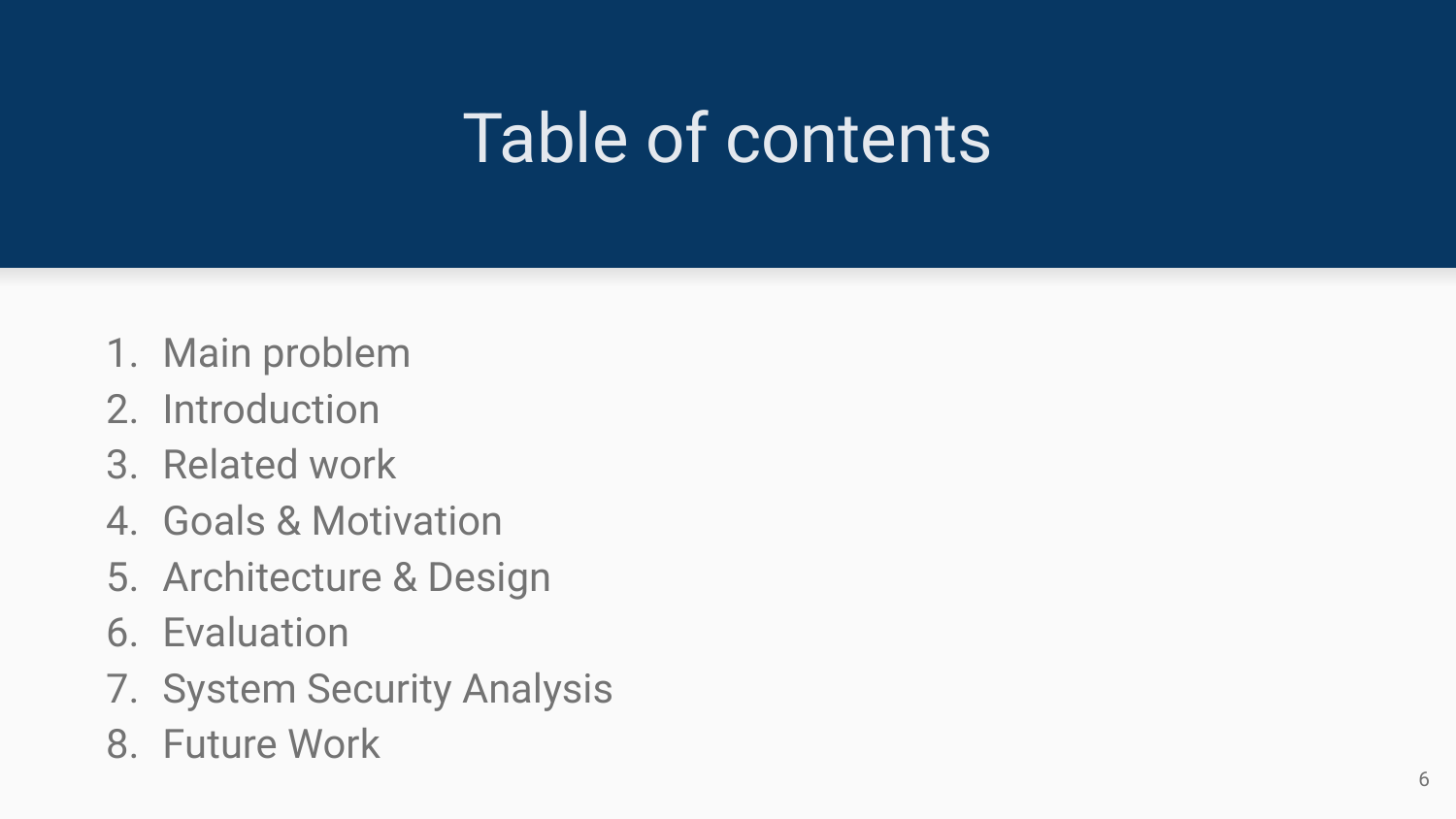

# Table of contents
Main problem
Introduction
Related work
Goals & Motivation
Architecture & Design
Evaluation
System Security Analysis
Future Work
6